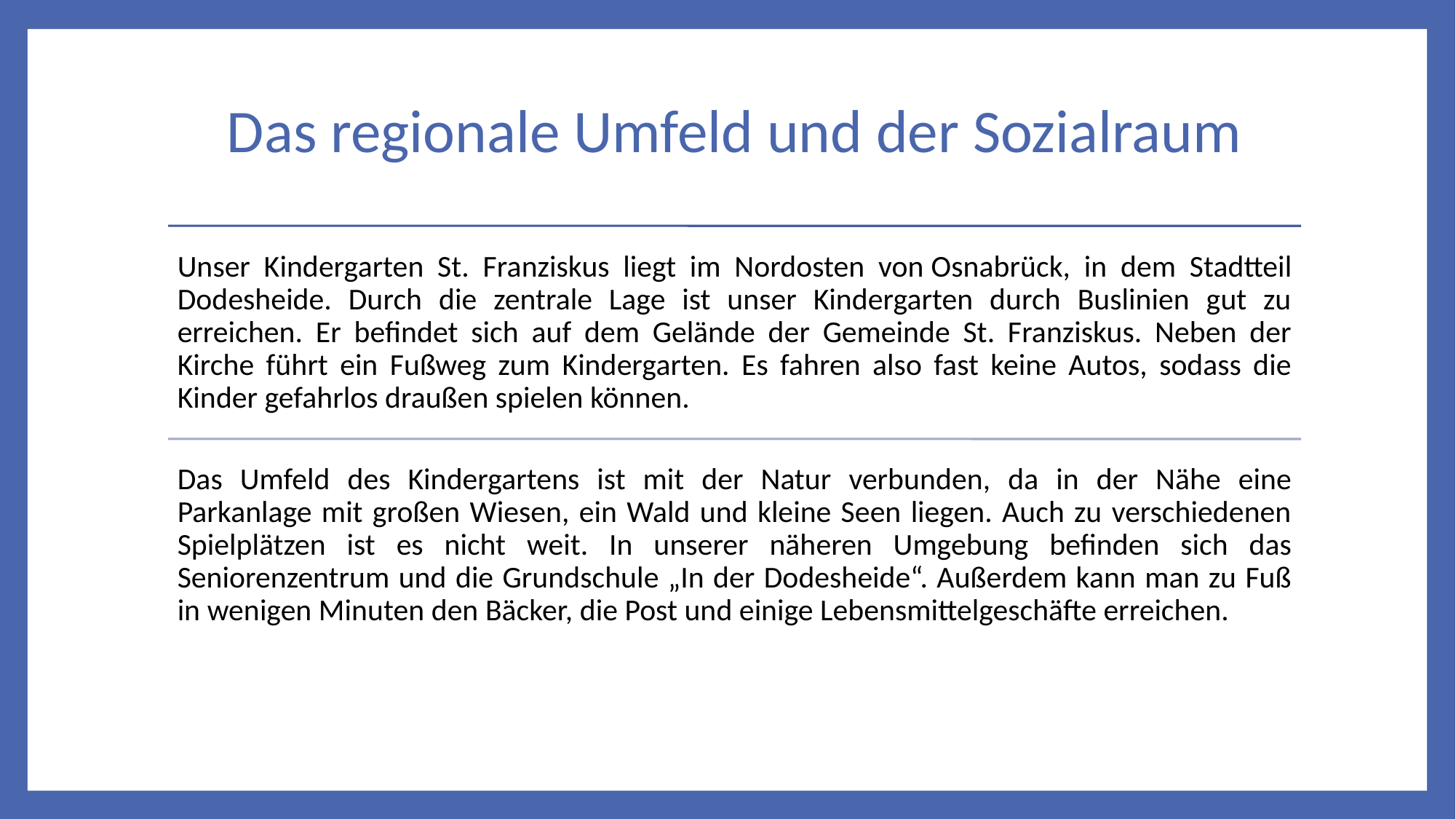

# Das regionale Umfeld und der Sozialraum
Unser Kindergarten St. Franziskus liegt im Nordosten von Osnabrück, in dem Stadtteil Dodesheide. Durch die zentrale Lage ist unser Kindergarten durch Buslinien gut zu erreichen. Er befindet sich auf dem Gelände der Gemeinde St. Franziskus. Neben der Kirche führt ein Fußweg zum Kindergarten. Es fahren also fast keine Autos, sodass die Kinder gefahrlos draußen spielen können.
Das Umfeld des Kindergartens ist mit der Natur verbunden, da in der Nähe eine Parkanlage mit großen Wiesen, ein Wald und kleine Seen liegen. Auch zu verschiedenen Spielplätzen ist es nicht weit. In unserer näheren Umgebung befinden sich das Seniorenzentrum und die Grundschule „In der Dodesheide“. Außerdem kann man zu Fuß in wenigen Minuten den Bäcker, die Post und einige Lebensmittelgeschäfte erreichen.